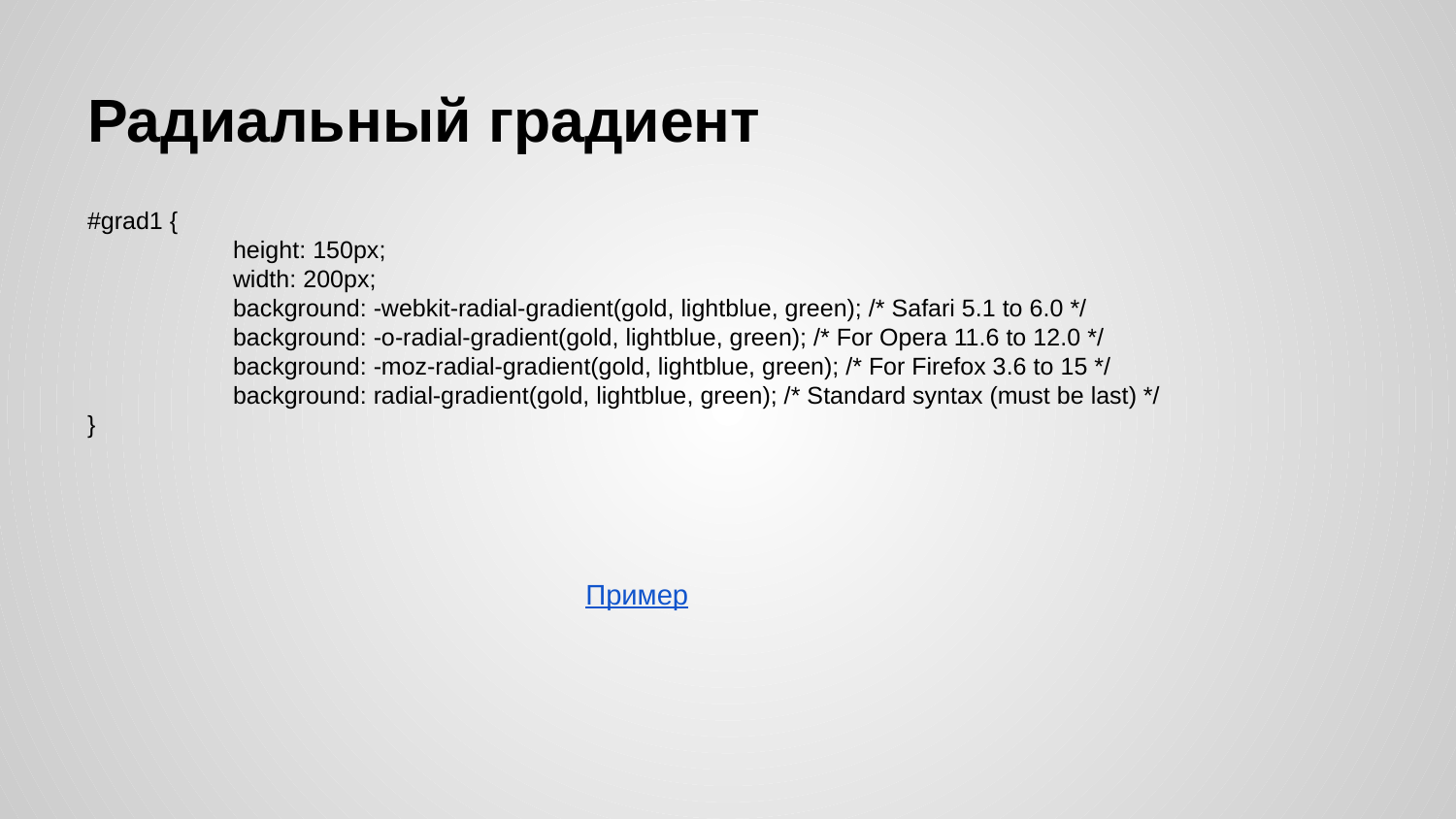

# Радиальный градиент
#grad1 {
	height: 150px;
	width: 200px;
	background: -webkit-radial-gradient(gold, lightblue, green); /* Safari 5.1 to 6.0 */
	background: -o-radial-gradient(gold, lightblue, green); /* For Opera 11.6 to 12.0 */
	background: -moz-radial-gradient(gold, lightblue, green); /* For Firefox 3.6 to 15 */
	background: radial-gradient(gold, lightblue, green); /* Standard syntax (must be last) */
}
Пример